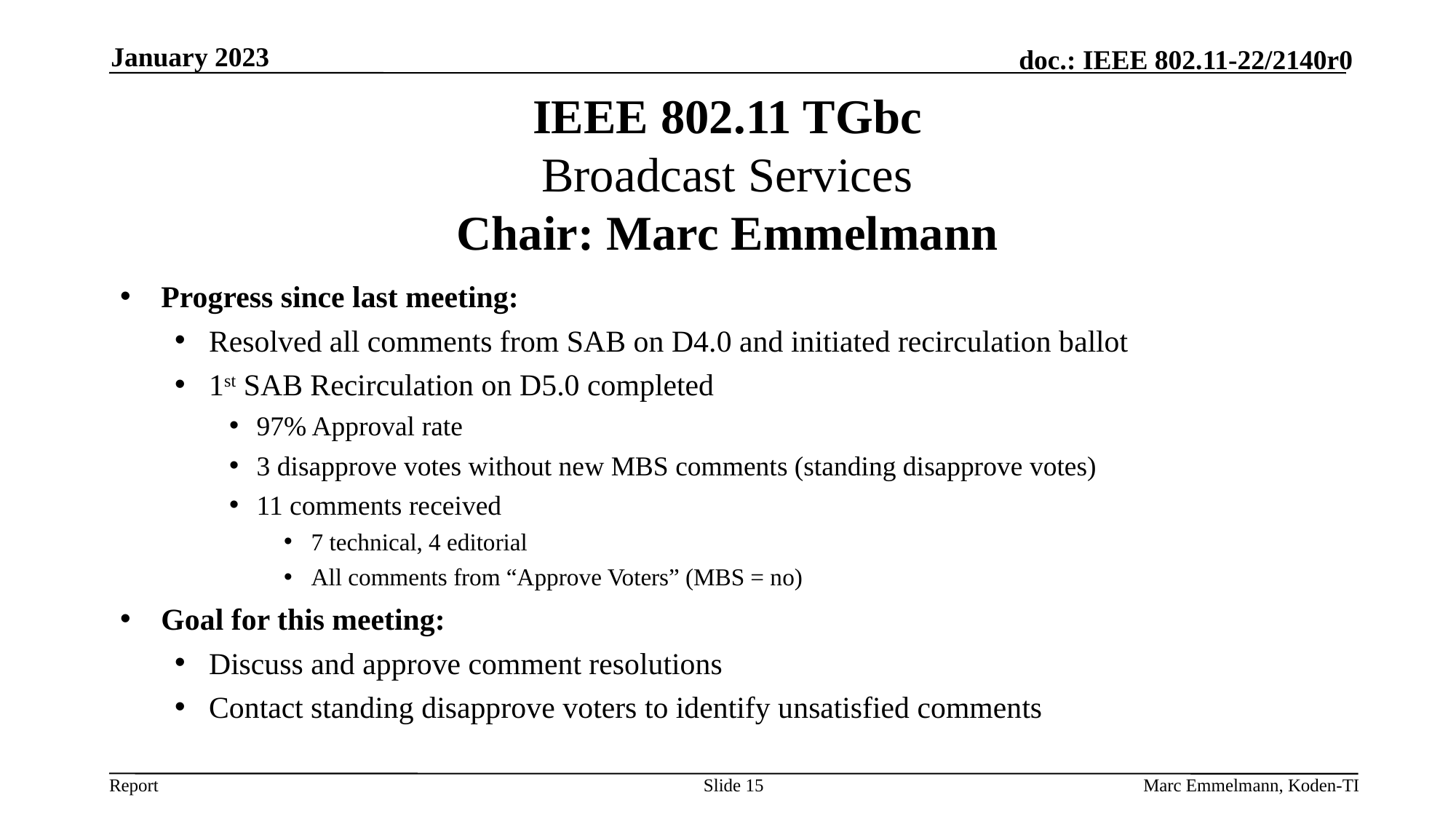

January 2023
# IEEE 802.11 TGbc Broadcast Services Chair: Marc Emmelmann
Progress since last meeting:
Resolved all comments from SAB on D4.0 and initiated recirculation ballot
1st SAB Recirculation on D5.0 completed
97% Approval rate
3 disapprove votes without new MBS comments (standing disapprove votes)
11 comments received
7 technical, 4 editorial
All comments from “Approve Voters” (MBS = no)
Goal for this meeting:
Discuss and approve comment resolutions
Contact standing disapprove voters to identify unsatisfied comments
Slide 15
Marc Emmelmann, Koden-TI